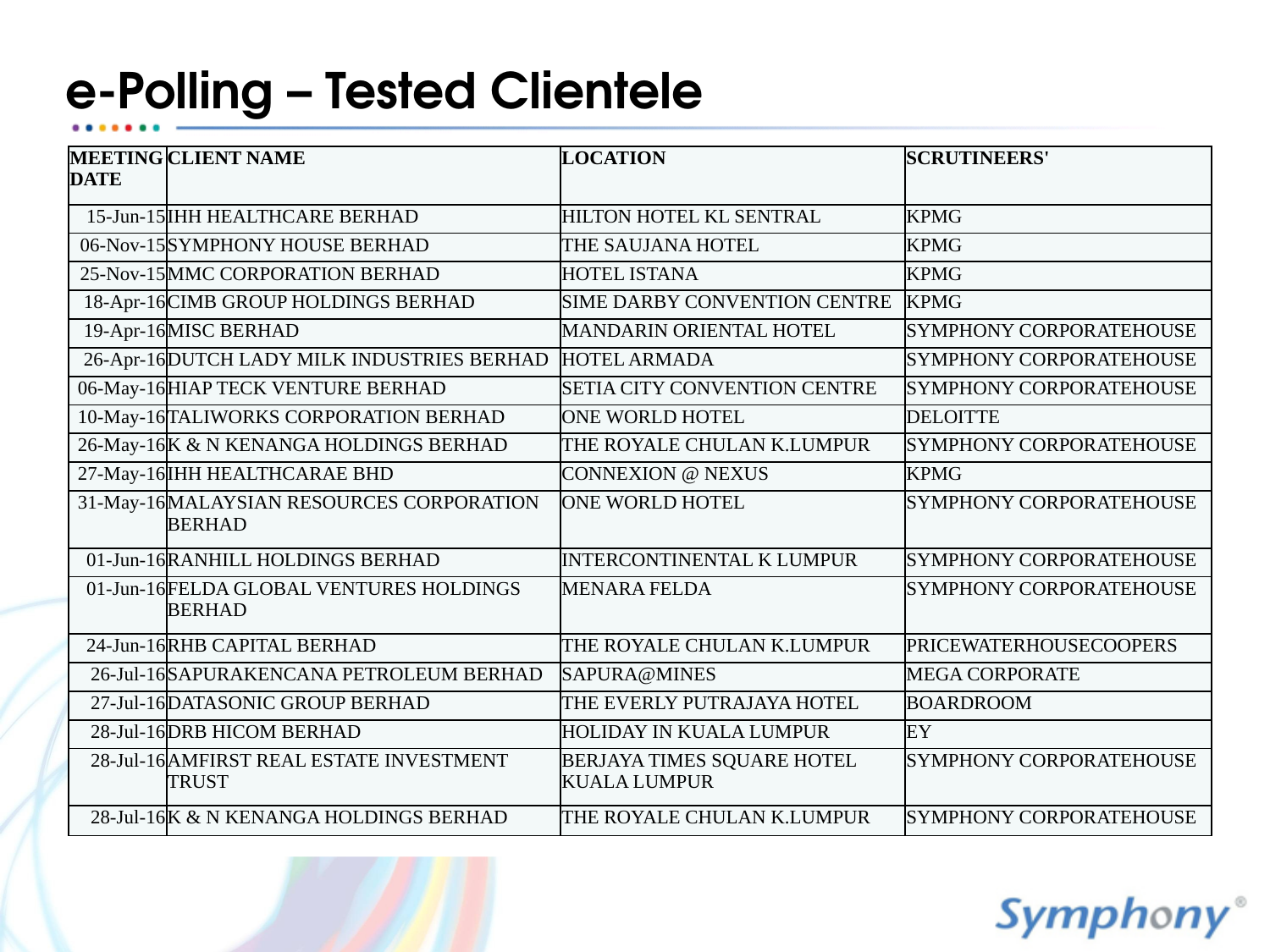

e-Polling – Tested Clientele
| MEETING DATE | CLIENT NAME | LOCATION | SCRUTINEERS' |
| --- | --- | --- | --- |
| 15-Jun-15 | IHH HEALTHCARE BERHAD | HILTON HOTEL KL SENTRAL | KPMG |
| 06-Nov-15 | SYMPHONY HOUSE BERHAD | THE SAUJANA HOTEL | KPMG |
| 25-Nov-15 | MMC CORPORATION BERHAD | HOTEL ISTANA | KPMG |
| 18-Apr-16 | CIMB GROUP HOLDINGS BERHAD | SIME DARBY CONVENTION CENTRE | KPMG |
| 19-Apr-16 | MISC BERHAD | MANDARIN ORIENTAL HOTEL | SYMPHONY CORPORATEHOUSE |
| 26-Apr-16 | DUTCH LADY MILK INDUSTRIES BERHAD | HOTEL ARMADA | SYMPHONY CORPORATEHOUSE |
| 06-May-16 | HIAP TECK VENTURE BERHAD | SETIA CITY CONVENTION CENTRE | SYMPHONY CORPORATEHOUSE |
| 10-May-16 | TALIWORKS CORPORATION BERHAD | ONE WORLD HOTEL | DELOITTE |
| 26-May-16 | K & N KENANGA HOLDINGS BERHAD | THE ROYALE CHULAN K.LUMPUR | SYMPHONY CORPORATEHOUSE |
| 27-May-16 | IHH HEALTHCARAE BHD | CONNEXION @ NEXUS | KPMG |
| 31-May-16 | MALAYSIAN RESOURCES CORPORATION BERHAD | ONE WORLD HOTEL | SYMPHONY CORPORATEHOUSE |
| 01-Jun-16 | RANHILL HOLDINGS BERHAD | INTERCONTINENTAL K LUMPUR | SYMPHONY CORPORATEHOUSE |
| 01-Jun-16 | FELDA GLOBAL VENTURES HOLDINGS BERHAD | MENARA FELDA | SYMPHONY CORPORATEHOUSE |
| 24-Jun-16 | RHB CAPITAL BERHAD | THE ROYALE CHULAN K.LUMPUR | PRICEWATERHOUSECOOPERS |
| 26-Jul-16 | SAPURAKENCANA PETROLEUM BERHAD | SAPURA@MINES | MEGA CORPORATE |
| 27-Jul-16 | DATASONIC GROUP BERHAD | THE EVERLY PUTRAJAYA HOTEL | BOARDROOM |
| 28-Jul-16 | DRB HICOM BERHAD | HOLIDAY IN KUALA LUMPUR | EY |
| 28-Jul-16 | AMFIRST REAL ESTATE INVESTMENT TRUST | BERJAYA TIMES SQUARE HOTEL KUALA LUMPUR | SYMPHONY CORPORATEHOUSE |
| 28-Jul-16 | K & N KENANGA HOLDINGS BERHAD | THE ROYALE CHULAN K.LUMPUR | SYMPHONY CORPORATEHOUSE |